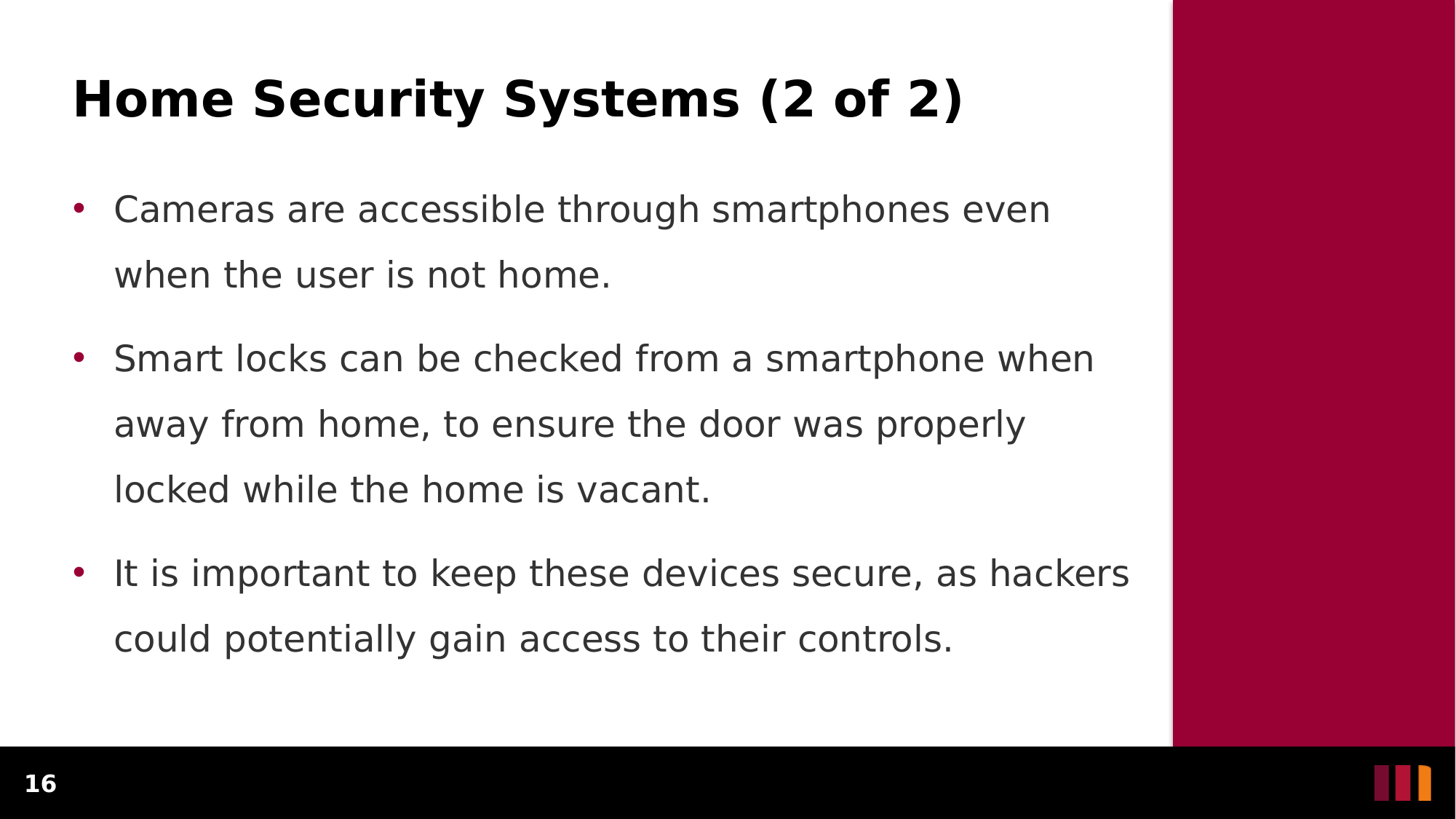

Home Security Systems (2 of 2)
Cameras are accessible through smartphones even when the user is not home.
Smart locks can be checked from a smartphone when away from home, to ensure the door was properly locked while the home is vacant.
It is important to keep these devices secure, as hackers could potentially gain access to their controls.
16